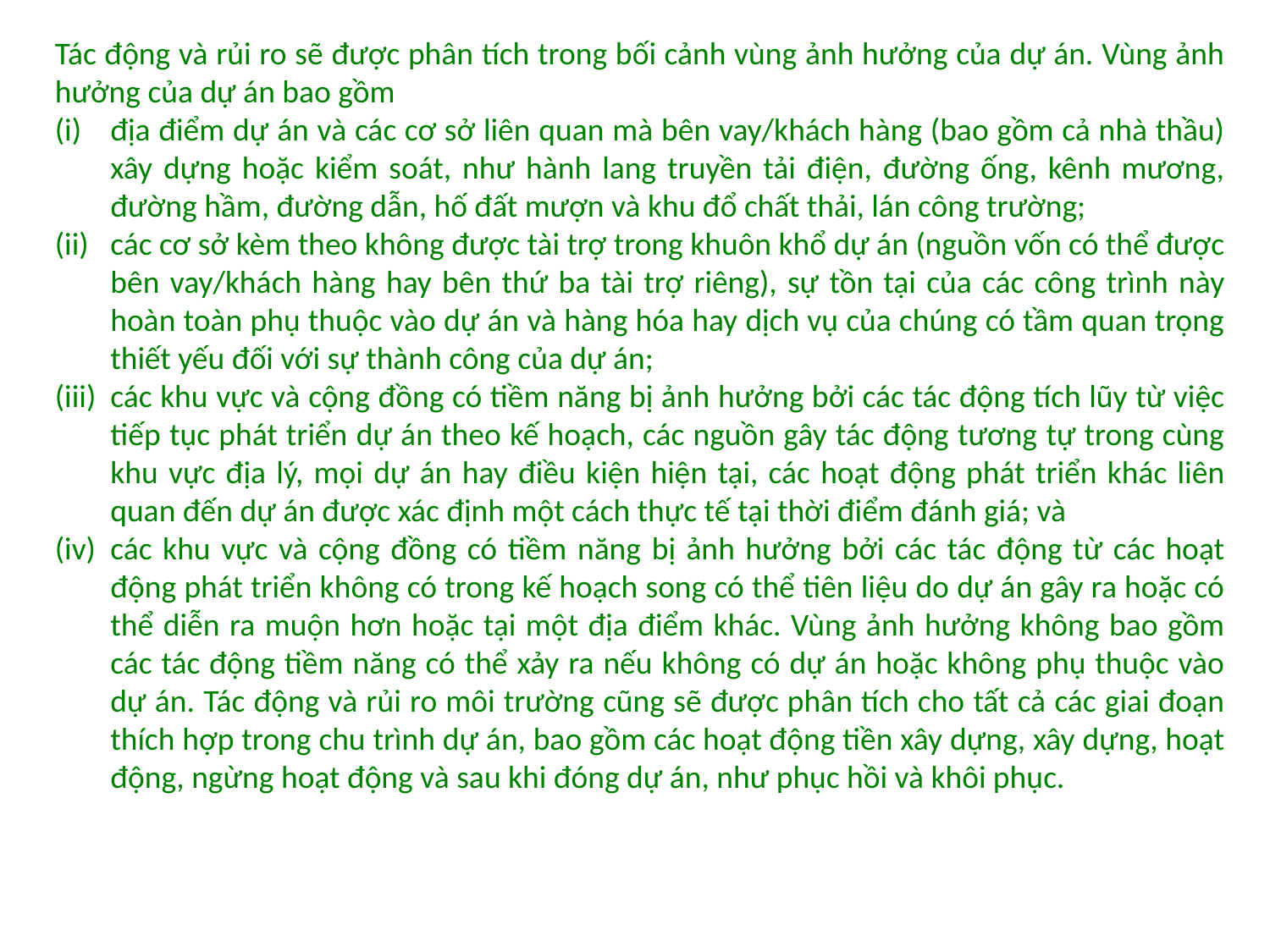

Tác động và rủi ro sẽ được phân tích trong bối cảnh vùng ảnh hưởng của dự án. Vùng ảnh hưởng của dự án bao gồm
địa điểm dự án và các cơ sở liên quan mà bên vay/khách hàng (bao gồm cả nhà thầu) xây dựng hoặc kiểm soát, như hành lang truyền tải điện, đường ống, kênh mương, đường hầm, đường dẫn, hố đất mượn và khu đổ chất thải, lán công trường;
các cơ sở kèm theo không được tài trợ trong khuôn khổ dự án (nguồn vốn có thể được bên vay/khách hàng hay bên thứ ba tài trợ riêng), sự tồn tại của các công trình này hoàn toàn phụ thuộc vào dự án và hàng hóa hay dịch vụ của chúng có tầm quan trọng thiết yếu đối với sự thành công của dự án;
các khu vực và cộng đồng có tiềm năng bị ảnh hưởng bởi các tác động tích lũy từ việc tiếp tục phát triển dự án theo kế hoạch, các nguồn gây tác động tương tự trong cùng khu vực địa lý, mọi dự án hay điều kiện hiện tại, các hoạt động phát triển khác liên quan đến dự án được xác định một cách thực tế tại thời điểm đánh giá; và
các khu vực và cộng đồng có tiềm năng bị ảnh hưởng bởi các tác động từ các hoạt động phát triển không có trong kế hoạch song có thể tiên liệu do dự án gây ra hoặc có thể diễn ra muộn hơn hoặc tại một địa điểm khác. Vùng ảnh hưởng không bao gồm các tác động tiềm năng có thể xảy ra nếu không có dự án hoặc không phụ thuộc vào dự án. Tác động và rủi ro môi trường cũng sẽ được phân tích cho tất cả các giai đoạn thích hợp trong chu trình dự án, bao gồm các hoạt động tiền xây dựng, xây dựng, hoạt động, ngừng hoạt động và sau khi đóng dự án, như phục hồi và khôi phục.